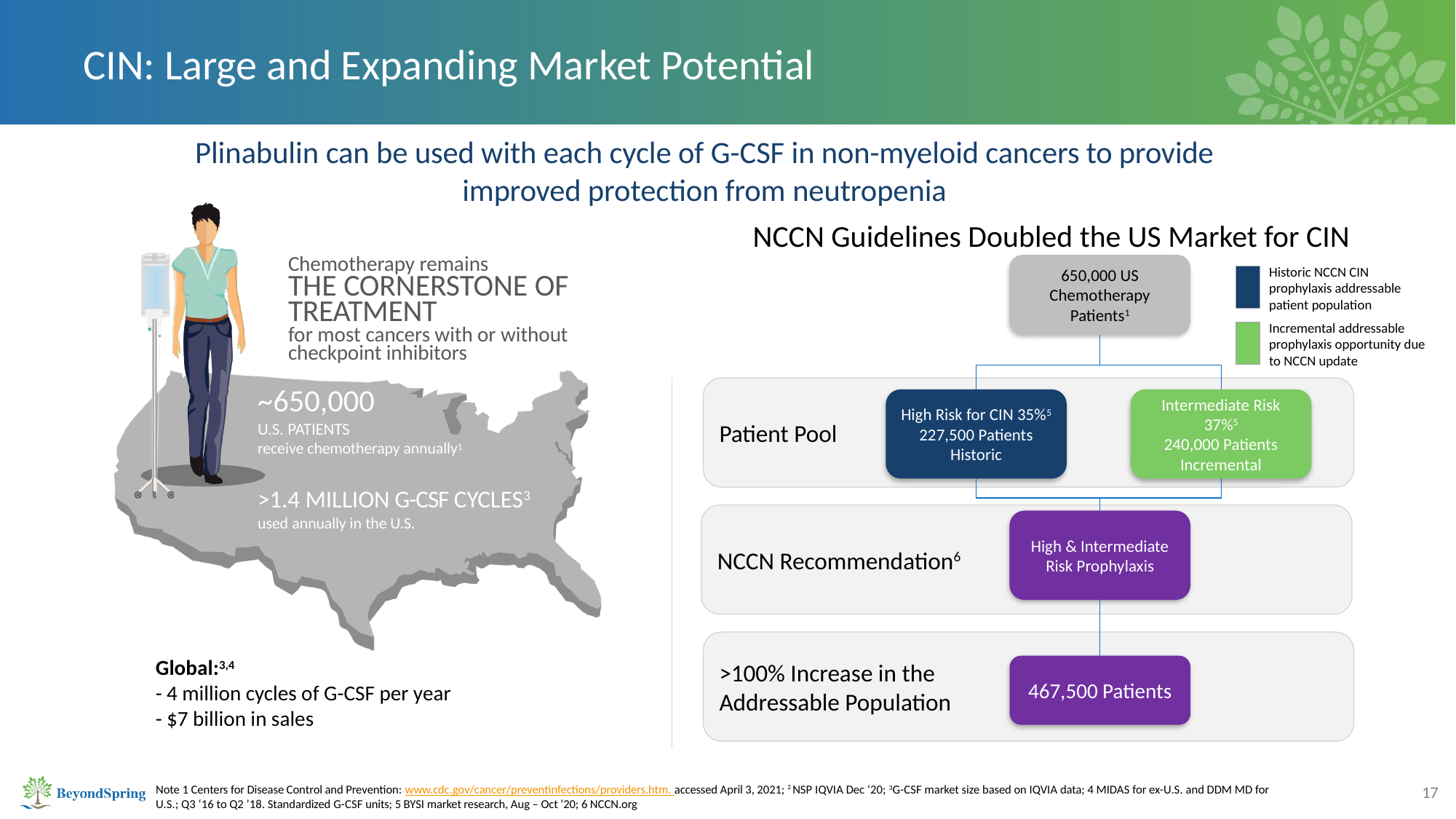

# CIN: Large and Expanding Market Potential
Plinabulin can be used with each cycle of G-CSF in non-myeloid cancers to provide
improved protection from neutropenia

Chemotherapy remains
THE CORNERSTONE OF TREATMENT
for most cancers with or without checkpoint inhibitors

~650,000
U.S. PATIENTS
receive chemotherapy annually1

>1.4 MILLION G-CSF CYCLES3
used annually in the U.S.

NCCN Guidelines Doubled the US Market for CIN
650,000 US Chemotherapy Patients1
Historic NCCN CIN prophylaxis addressable patient population

Incremental addressable prophylaxis opportunity due to NCCN update

Patient Pool
High Risk for CIN 35%5
227,500 Patients
Historic
Intermediate Risk
37%5
240,000 Patients
Incremental
NCCN Recommendation6
High & Intermediate Risk Prophylaxis
>100% Increase in the
Addressable Population
Global:3,4
- 4 million cycles of G-CSF per year
- $7 billion in sales
467,500 Patients
Note 1 Centers for Disease Control and Prevention: www.cdc.gov/cancer/preventinfections/providers.htm. accessed April 3, 2021; 2 NSP IQVIA Dec ‘20; 3G-CSF market size based on IQVIA data; 4 MIDAS for ex-U.S. and DDM MD for U.S.; Q3 ‘16 to Q2 ’18. Standardized G-CSF units; 5 BYSI market research, Aug – Oct ’20; 6 NCCN.org